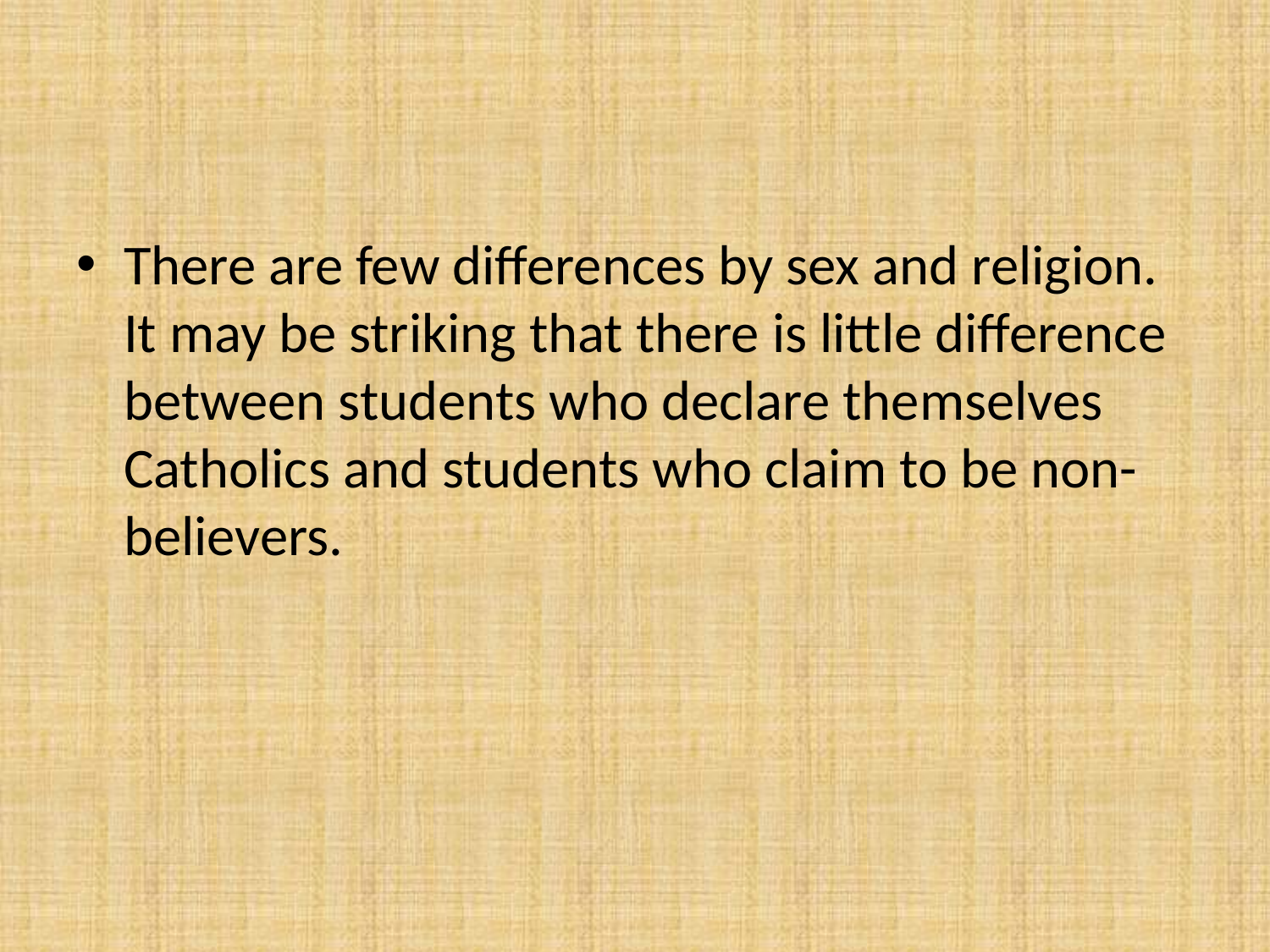

#
There are few differences by sex and religion. It may be striking that there is little difference between students who declare themselves Catholics and students who claim to be non-believers.